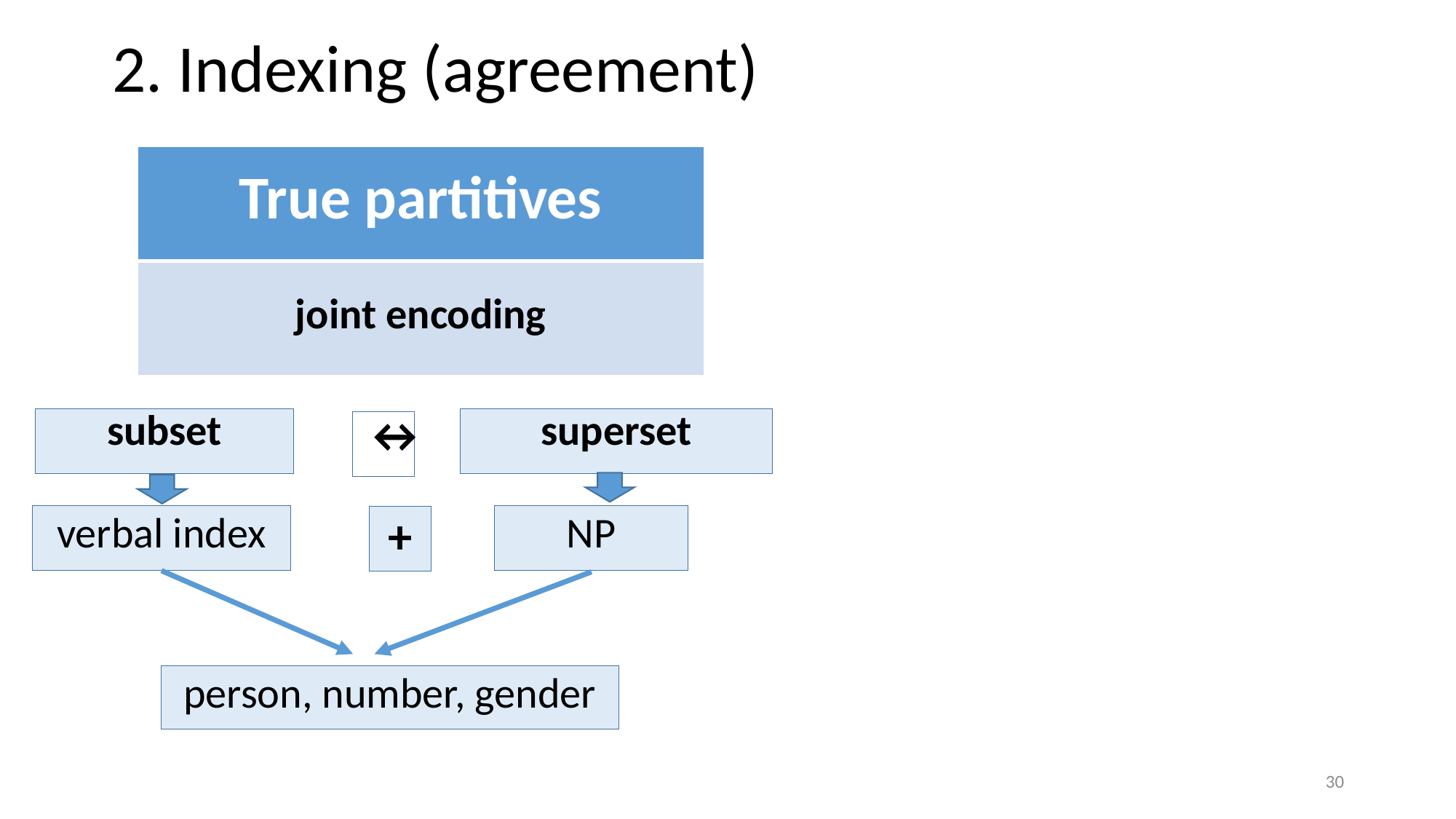

# 2. Indexing (agreement)
| True partitives |
| --- |
| joint encoding |
subset
superset
↔

verbal index
NP
+
person, number, gender
30